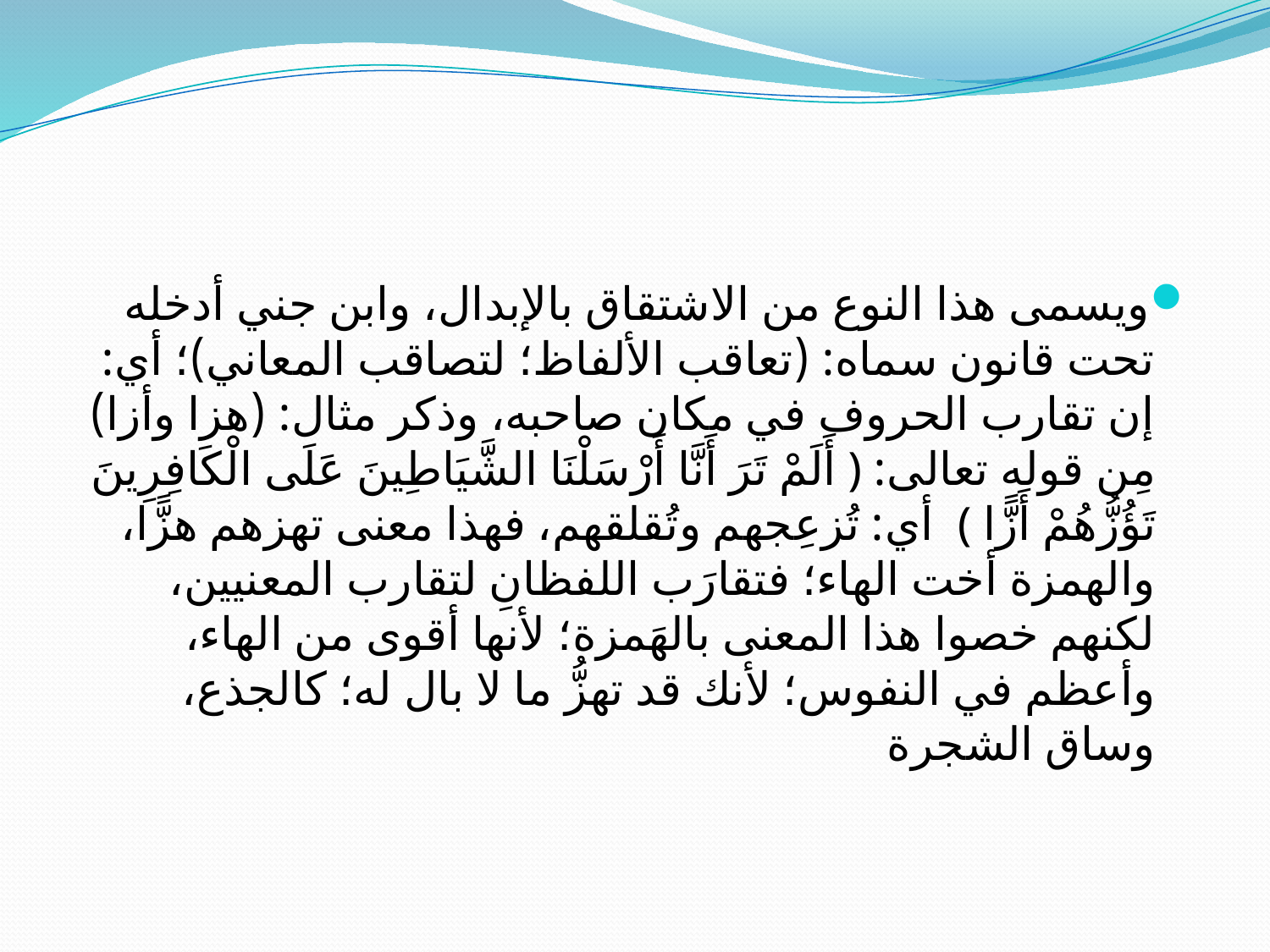

#
ويسمى هذا النوع من الاشتقاق بالإبدال، وابن جني أدخله تحت قانون سماه: (تعاقب الألفاظ؛ لتصاقب المعاني)؛ أي: إن تقارب الحروف في مكان صاحبه، وذكر مثال: (هزا وأزا) مِن قوله تعالى: ﴿ أَلَمْ تَرَ أَنَّا أَرْسَلْنَا الشَّيَاطِينَ عَلَى الْكَافِرِينَ تَؤُزُّهُمْ أَزًّا ﴾  أي: تُزعِجهم وتُقلقهم، فهذا معنى تهزهم هزًّا، والهمزة أخت الهاء؛ فتقارَب اللفظانِ لتقارب المعنيين، لكنهم خصوا هذا المعنى بالهَمزة؛ لأنها أقوى من الهاء، وأعظم في النفوس؛ لأنك قد تهزُّ ما لا بال له؛ كالجذع، وساق الشجرة